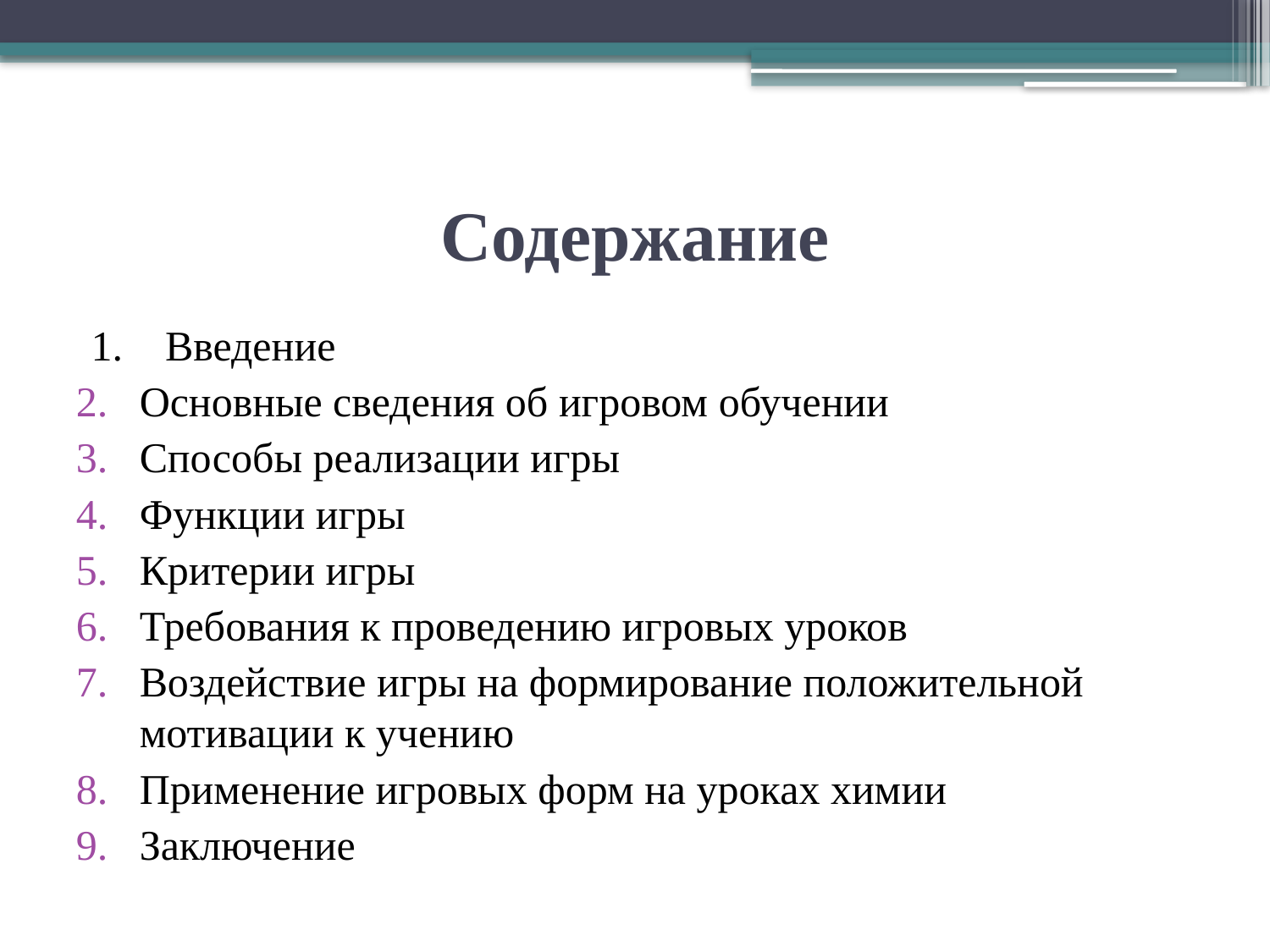

# Содержание
1.    Введение
Основные сведения об игровом обучении
Способы реализации игры
Функции игры
Критерии игры
Требования к проведению игровых уроков
Воздействие игры на формирование положительной мотивации к учению
Применение игровых форм на уроках химии
Заключение